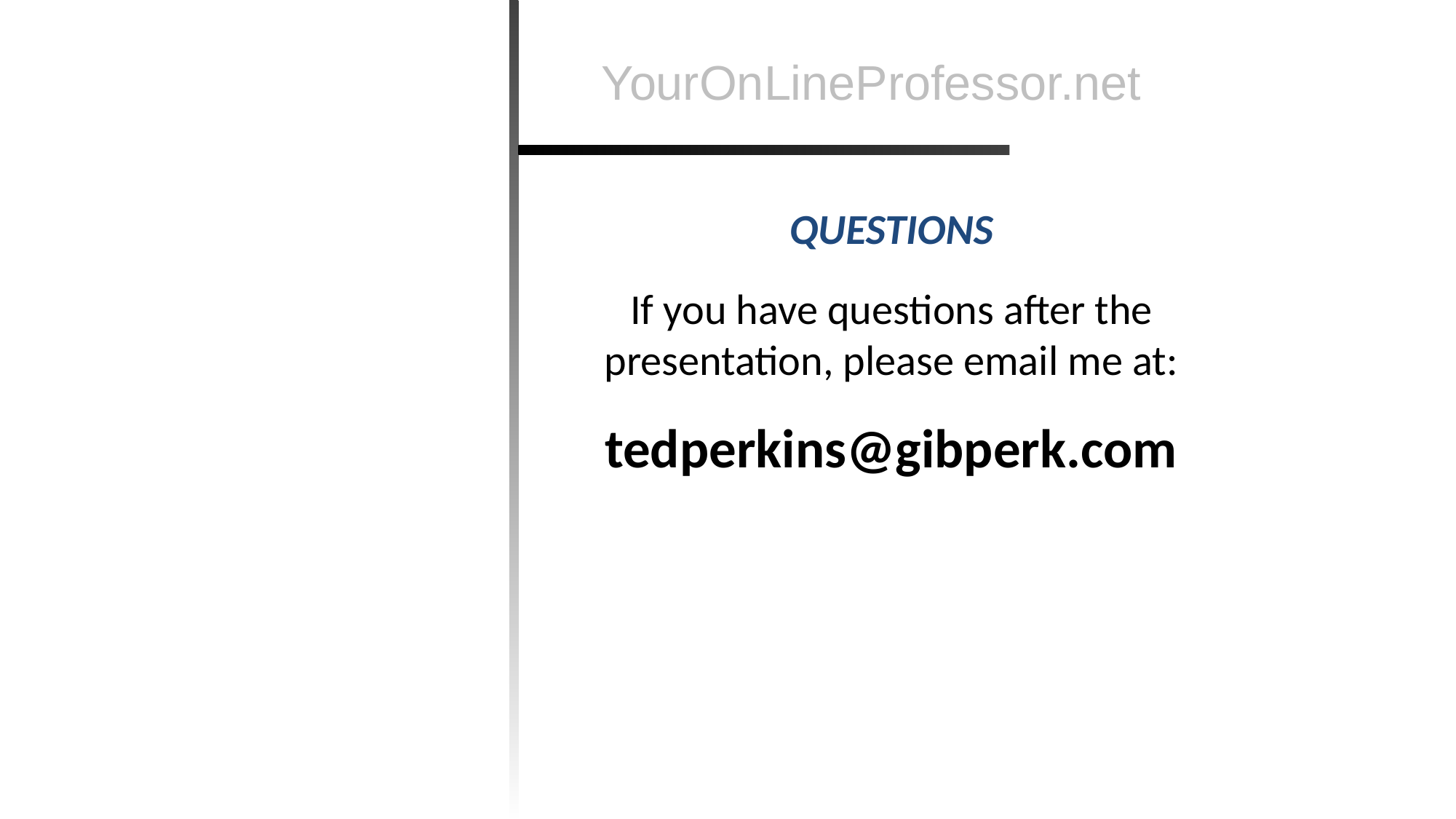

# YourOnLineProfessor.net

Questions

If you have questions after the presentation, please email me at:

tedperkins@gibperk.com